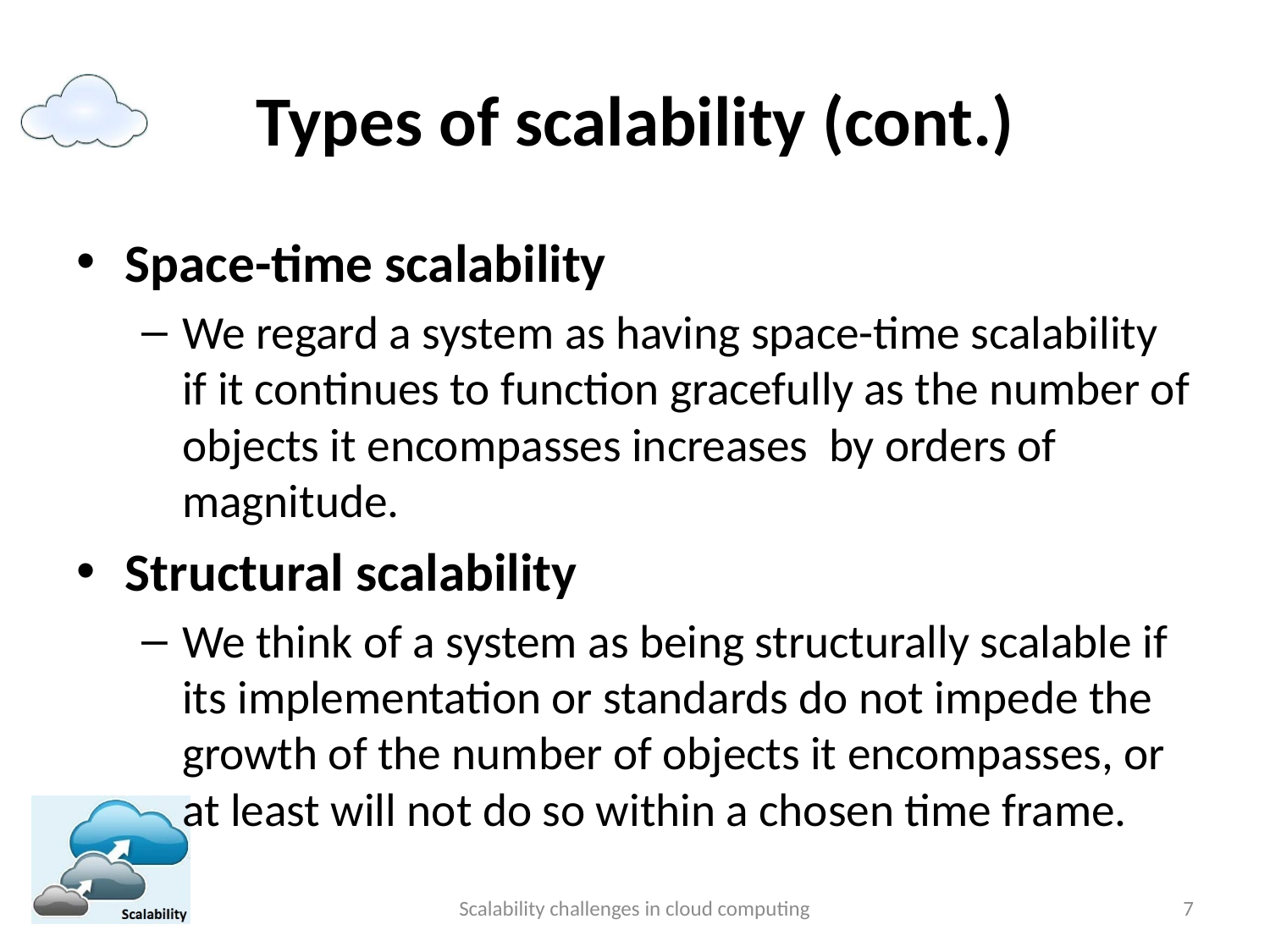

# Types of scalability (cont.)
Space-time scalability
We regard a system as having space-time scalability if it continues to function gracefully as the number of objects it encompasses increases  by orders of magnitude.
Structural scalability
We think of a system as being structurally scalable if its implementation or standards do not impede the growth of the number of objects it encompasses, or at least will not do so within a chosen time frame.
Scalability challenges in cloud computing
7